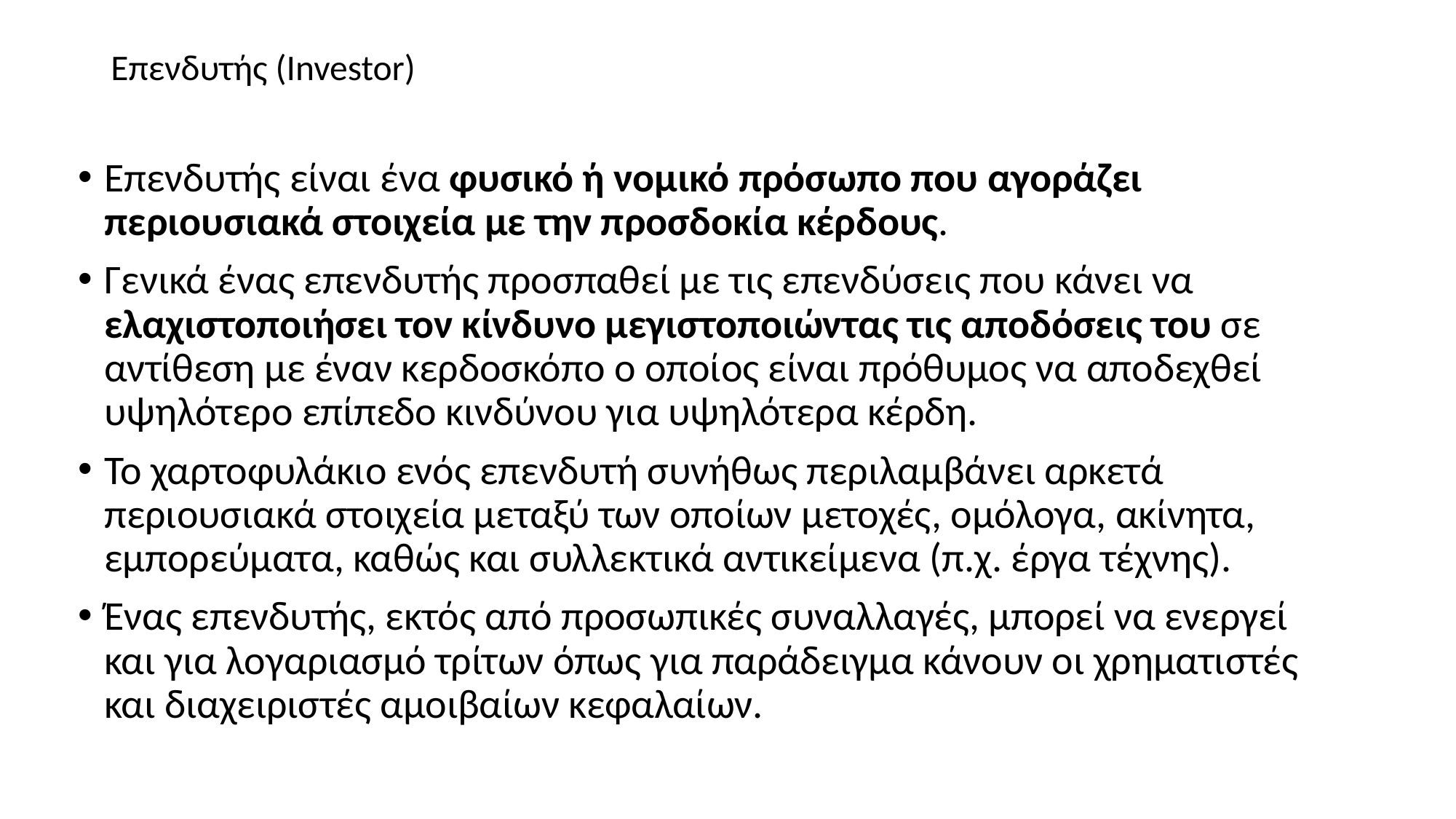

# Επενδυτής (Investor)
Επενδυτής είναι ένα φυσικό ή νομικό πρόσωπο που αγοράζει περιουσιακά στοιχεία με την προσδοκία κέρδους.
Γενικά ένας επενδυτής προσπαθεί με τις επενδύσεις που κάνει να ελαχιστοποιήσει τον κίνδυνο μεγιστοποιώντας τις αποδόσεις του σε αντίθεση με έναν κερδοσκόπο ο οποίος είναι πρόθυμος να αποδεχθεί υψηλότερο επίπεδο κινδύνου για υψηλότερα κέρδη.
Το χαρτοφυλάκιο ενός επενδυτή συνήθως περιλαμβάνει αρκετά περιουσιακά στοιχεία μεταξύ των οποίων μετοχές, ομόλογα, ακίνητα, εμπορεύματα, καθώς και συλλεκτικά αντικείμενα (π.χ. έργα τέχνης).
Ένας επενδυτής, εκτός από προσωπικές συναλλαγές, μπορεί να ενεργεί και για λογαριασμό τρίτων όπως για παράδειγμα κάνουν οι χρηματιστές και διαχειριστές αμοιβαίων κεφαλαίων.